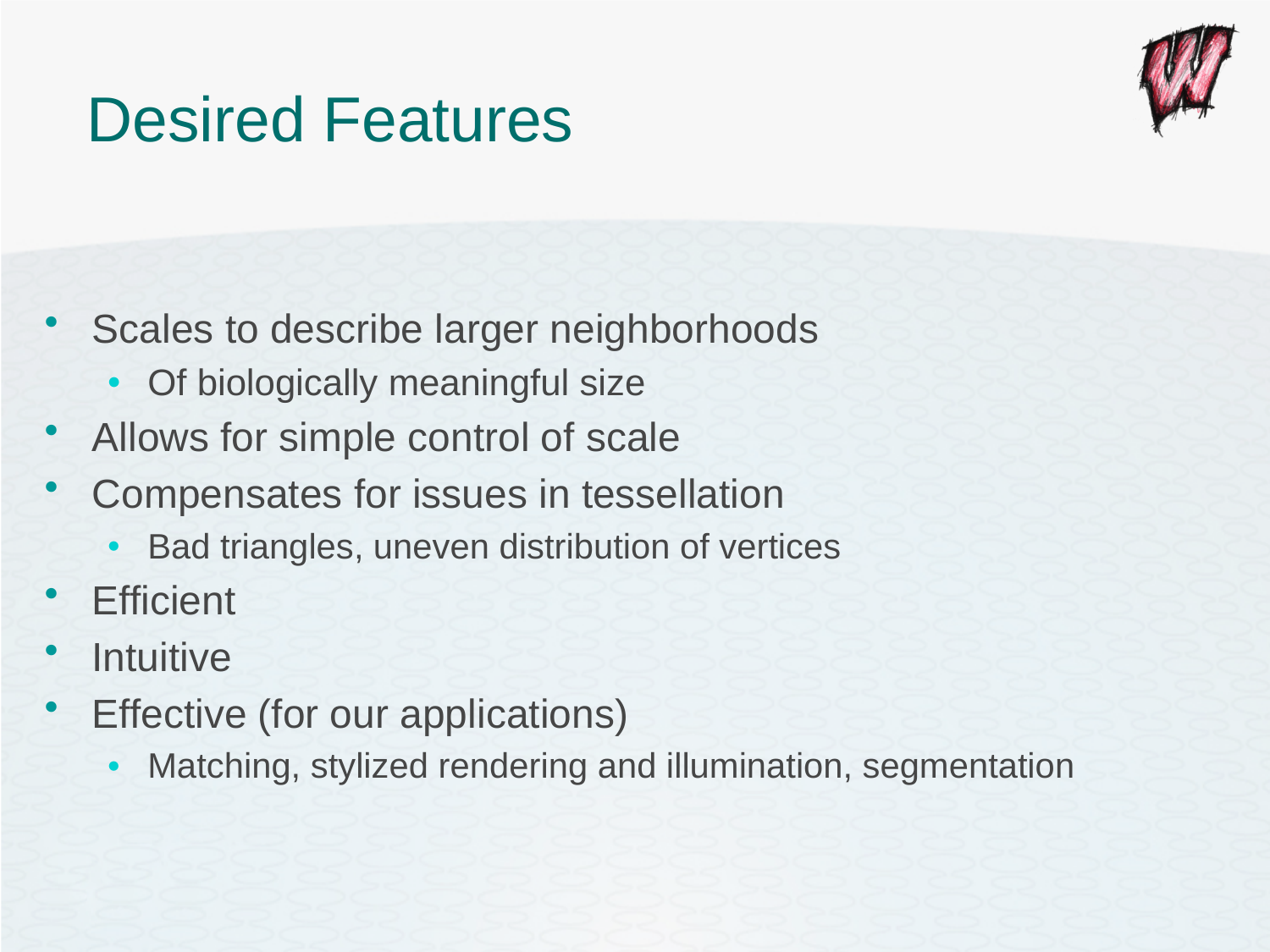

# Desired Features
Scales to describe larger neighborhoods
Of biologically meaningful size
Allows for simple control of scale
Compensates for issues in tessellation
Bad triangles, uneven distribution of vertices
Efficient
Intuitive
Effective (for our applications)
Matching, stylized rendering and illumination, segmentation